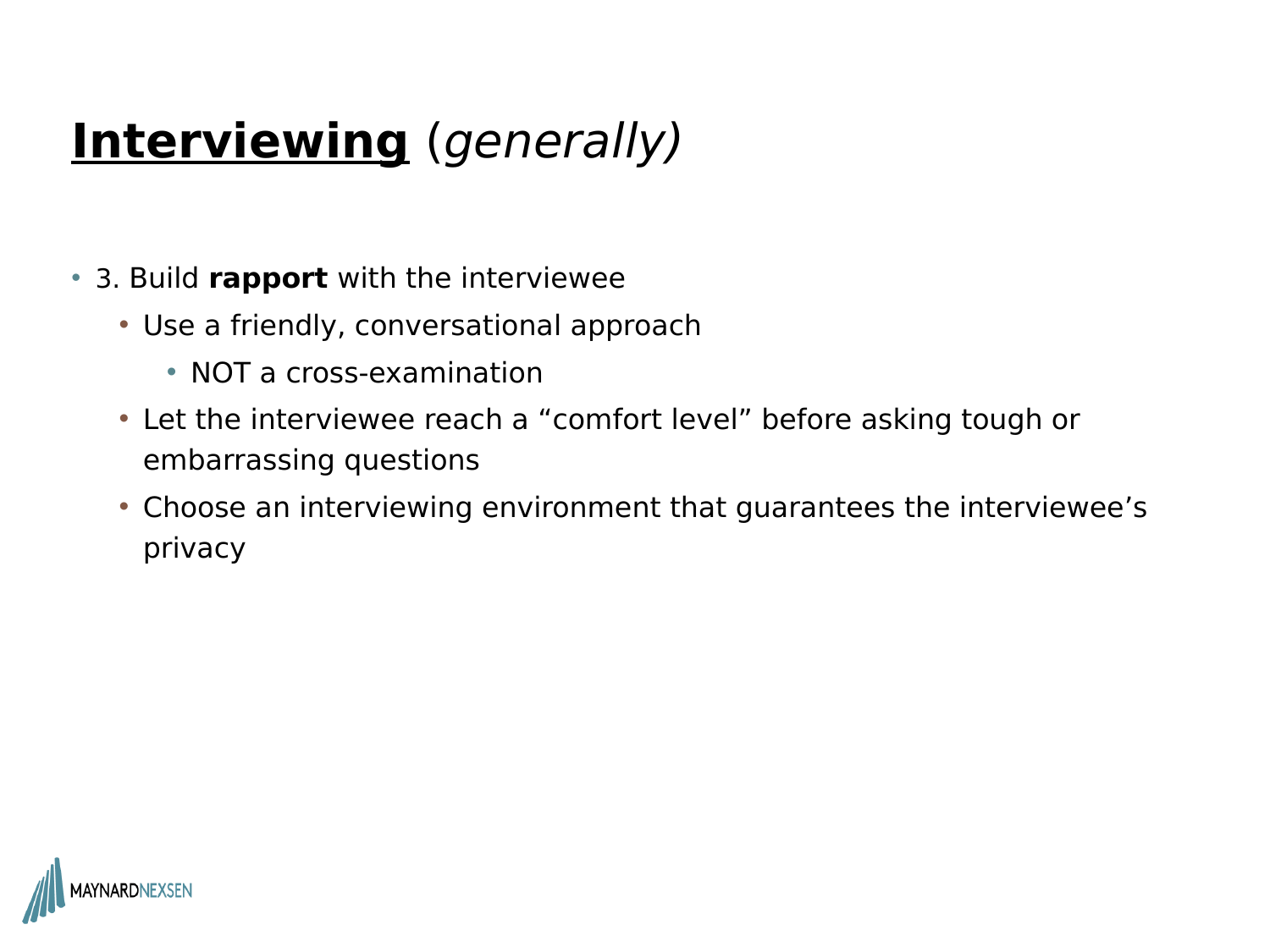

# Interviewing (generally)
3. Build rapport with the interviewee
Use a friendly, conversational approach
NOT a cross-examination
Let the interviewee reach a “comfort level” before asking tough or embarrassing questions
Choose an interviewing environment that guarantees the interviewee’s privacy